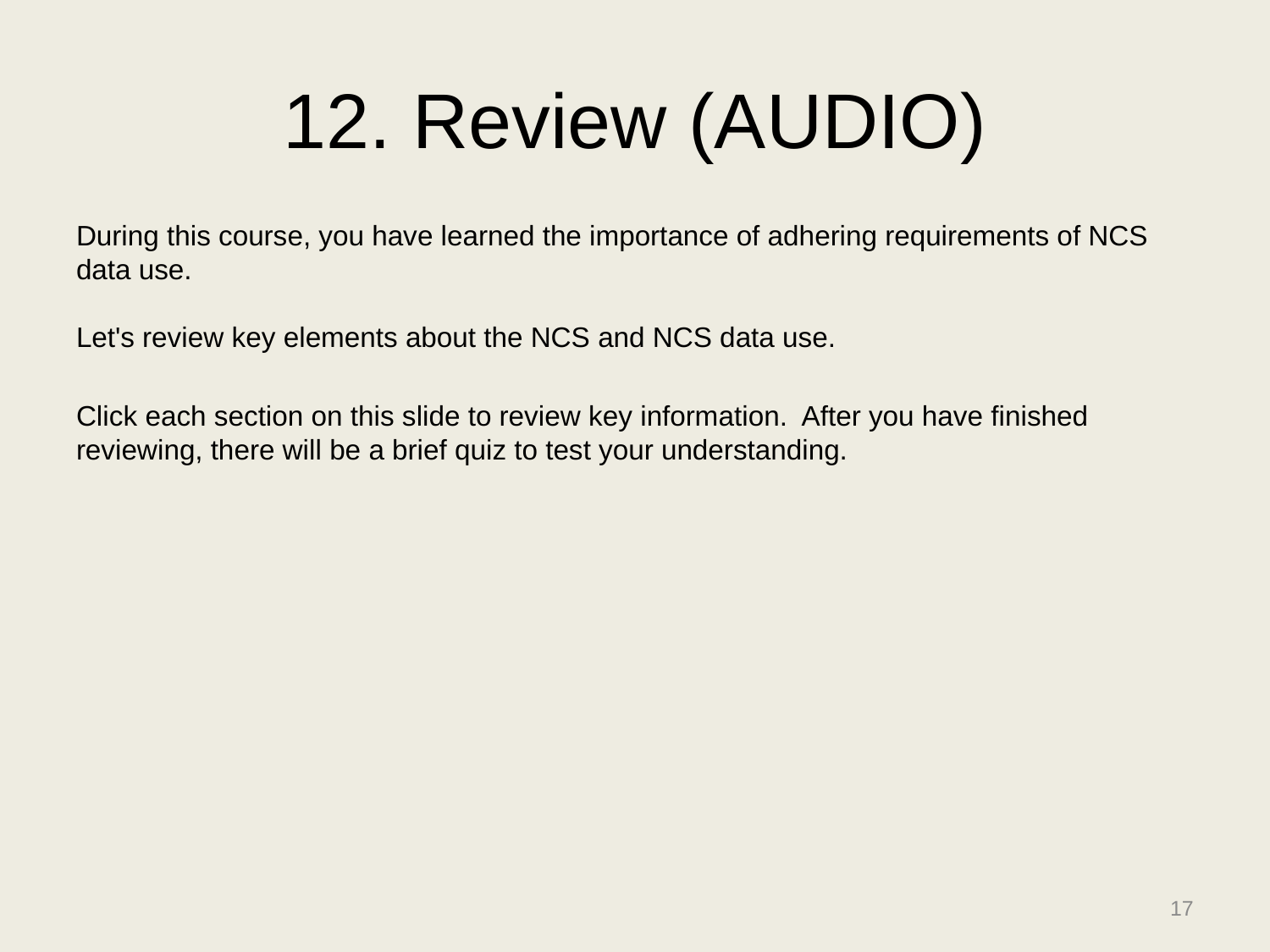

# 12. Review (AUDIO)
During this course, you have learned the importance of adhering requirements of NCS data use.
Let's review key elements about the NCS and NCS data use.

Click each section on this slide to review key information.  After you have finished reviewing, there will be a brief quiz to test your understanding.

17